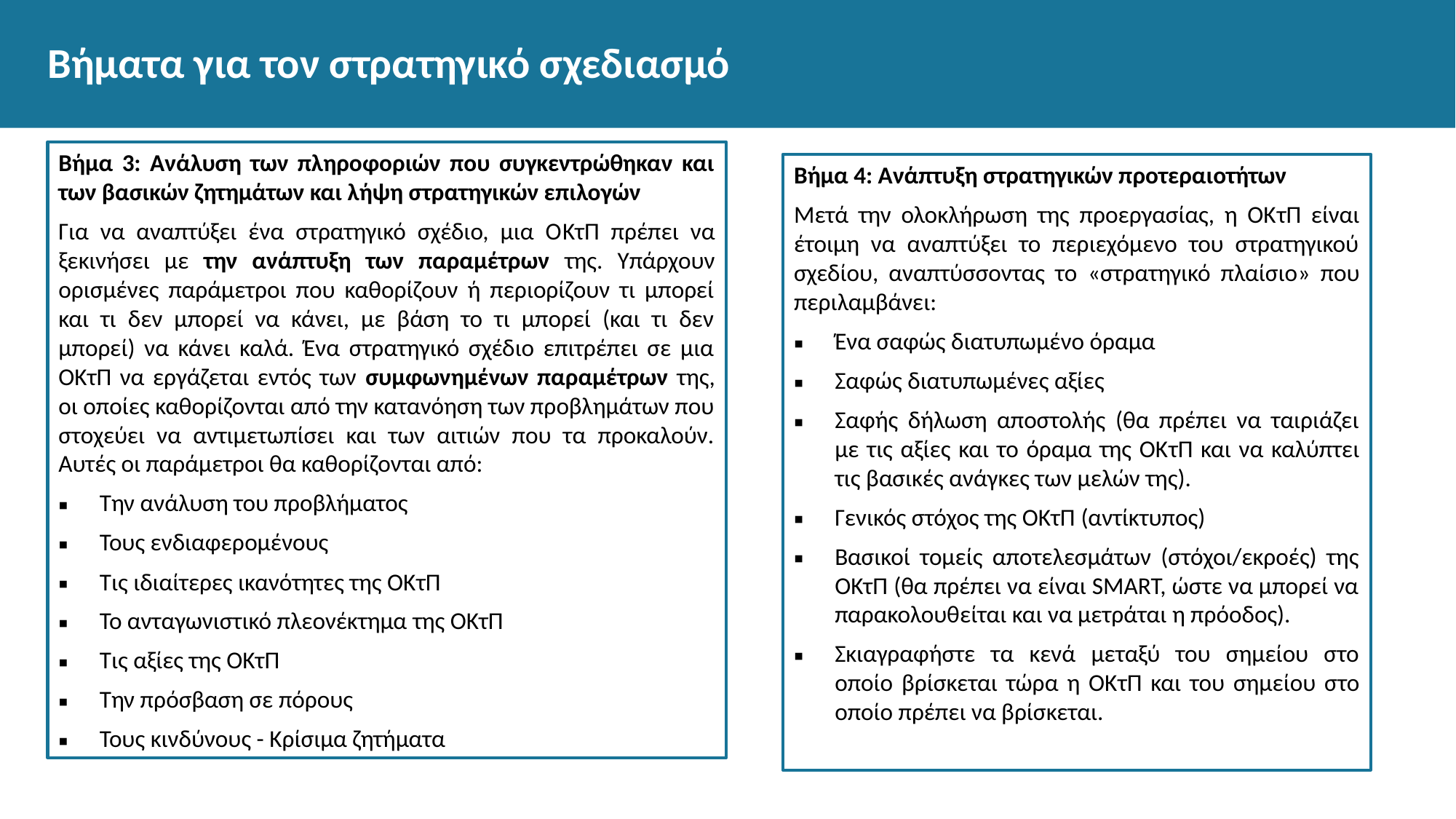

# Βήματα για τον στρατηγικό σχεδιασμό
Βήμα 3: Ανάλυση των πληροφοριών που συγκεντρώθηκαν και των βασικών ζητημάτων και λήψη στρατηγικών επιλογών
Για να αναπτύξει ένα στρατηγικό σχέδιο, μια ΟΚτΠ πρέπει να ξεκινήσει με την ανάπτυξη των παραμέτρων της. Υπάρχουν ορισμένες παράμετροι που καθορίζουν ή περιορίζουν τι μπορεί και τι δεν μπορεί να κάνει, με βάση το τι μπορεί (και τι δεν μπορεί) να κάνει καλά. Ένα στρατηγικό σχέδιο επιτρέπει σε μια ΟΚτΠ να εργάζεται εντός των συμφωνημένων παραμέτρων της, οι οποίες καθορίζονται από την κατανόηση των προβλημάτων που στοχεύει να αντιμετωπίσει και των αιτιών που τα προκαλούν. Αυτές οι παράμετροι θα καθορίζονται από:
Την ανάλυση του προβλήματος
Τους ενδιαφερομένους
Τις ιδιαίτερες ικανότητες της ΟΚτΠ
Το ανταγωνιστικό πλεονέκτημα της ΟΚτΠ
Τις αξίες της ΟΚτΠ
Την πρόσβαση σε πόρους
Τους κινδύνους - Κρίσιμα ζητήματα
Βήμα 4: Ανάπτυξη στρατηγικών προτεραιοτήτων
Μετά την ολοκλήρωση της προεργασίας, η ΟΚτΠ είναι έτοιμη να αναπτύξει το περιεχόμενο του στρατηγικού σχεδίου, αναπτύσσοντας το «στρατηγικό πλαίσιο» που περιλαμβάνει:
Ένα σαφώς διατυπωμένο όραμα
Σαφώς διατυπωμένες αξίες
Σαφής δήλωση αποστολής (θα πρέπει να ταιριάζει με τις αξίες και το όραμα της ΟΚτΠ και να καλύπτει τις βασικές ανάγκες των μελών της).
Γενικός στόχος της ΟΚτΠ (αντίκτυπος)
Βασικοί τομείς αποτελεσμάτων (στόχοι/εκροές) της ΟΚτΠ (θα πρέπει να είναι SMART, ώστε να μπορεί να παρακολουθείται και να μετράται η πρόοδος).
Σκιαγραφήστε τα κενά μεταξύ του σημείου στο οποίο βρίσκεται τώρα η ΟΚτΠ και του σημείου στο οποίο πρέπει να βρίσκεται.